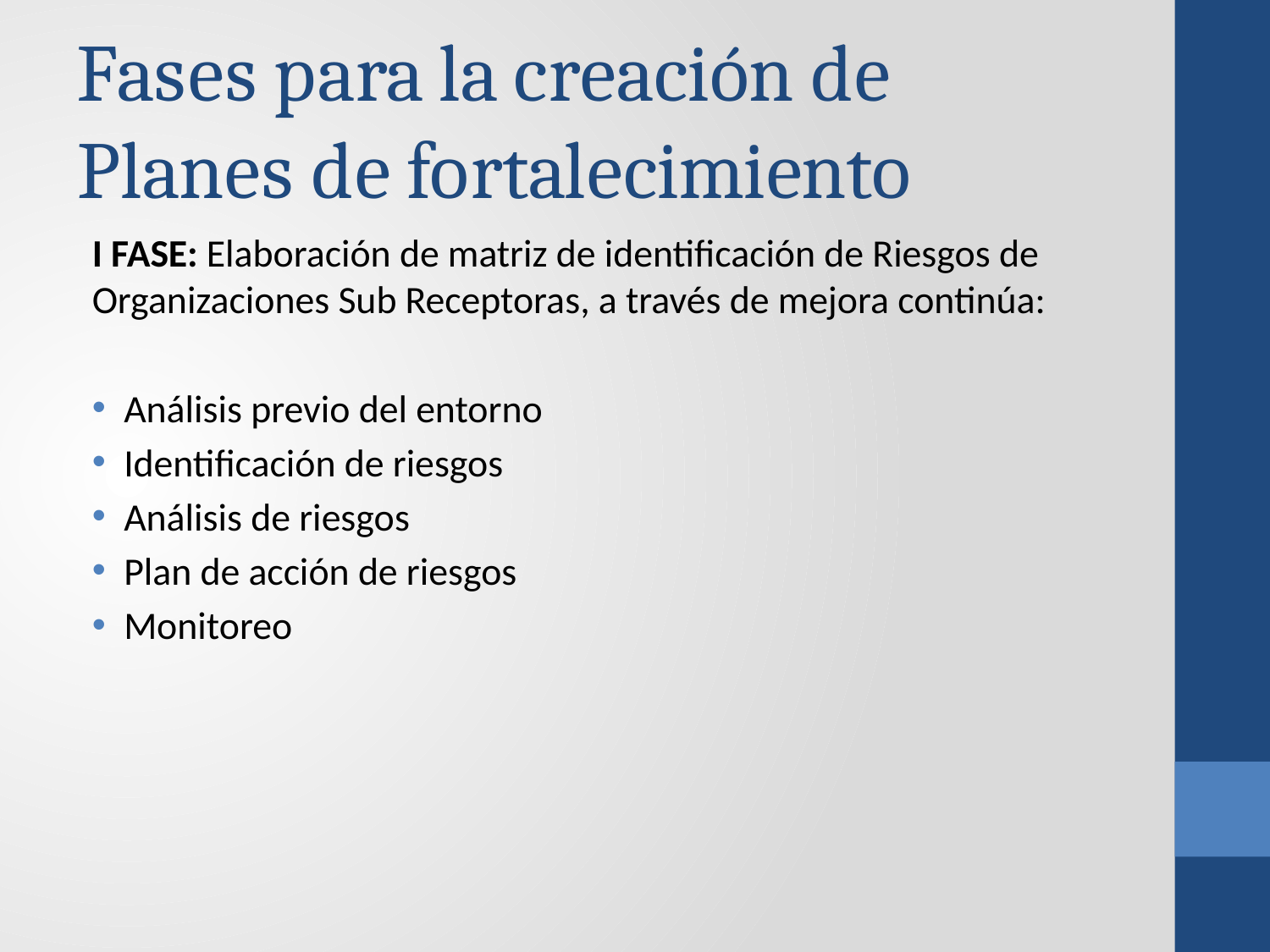

# Fases para la creación de Planes de fortalecimiento
I FASE: Elaboración de matriz de identificación de Riesgos de Organizaciones Sub Receptoras, a través de mejora continúa:

Análisis previo del entorno
Identificación de riesgos
Análisis de riesgos
Plan de acción de riesgos
Monitoreo